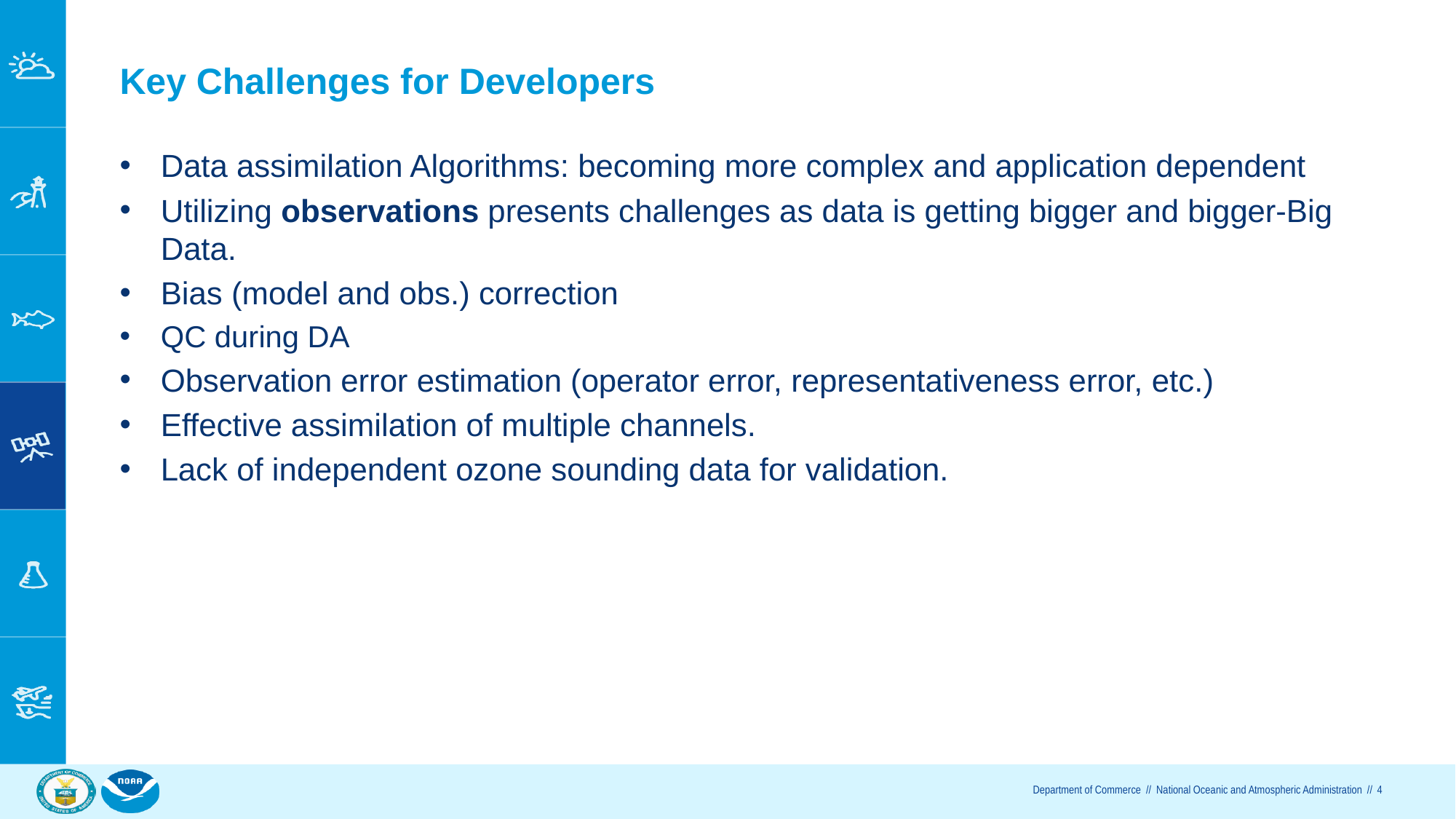

# Key Challenges for Developers
Data assimilation Algorithms: becoming more complex and application dependent
Utilizing observations presents challenges as data is getting bigger and bigger-Big Data.
Bias (model and obs.) correction
QC during DA
Observation error estimation (operator error, representativeness error, etc.)
Effective assimilation of multiple channels.
Lack of independent ozone sounding data for validation.